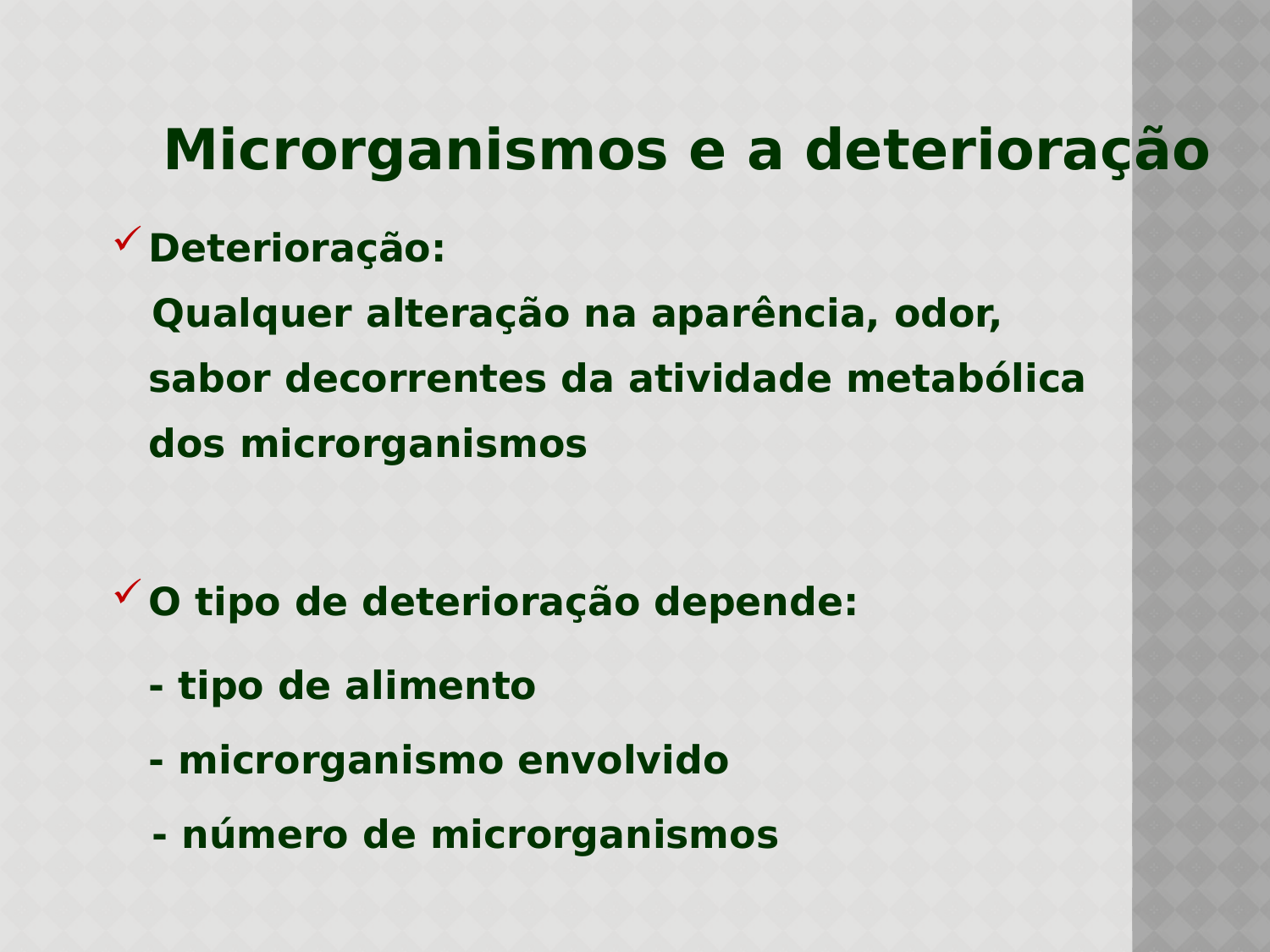

Microrganismos e a deterioração
Deterioração:
   Qualquer alteração na aparência, odor, sabor decorrentes da atividade metabólica dos microrganismos

O tipo de deterioração depende:

	- tipo de alimento

	- microrganismo envolvido

   - número de microrganismos